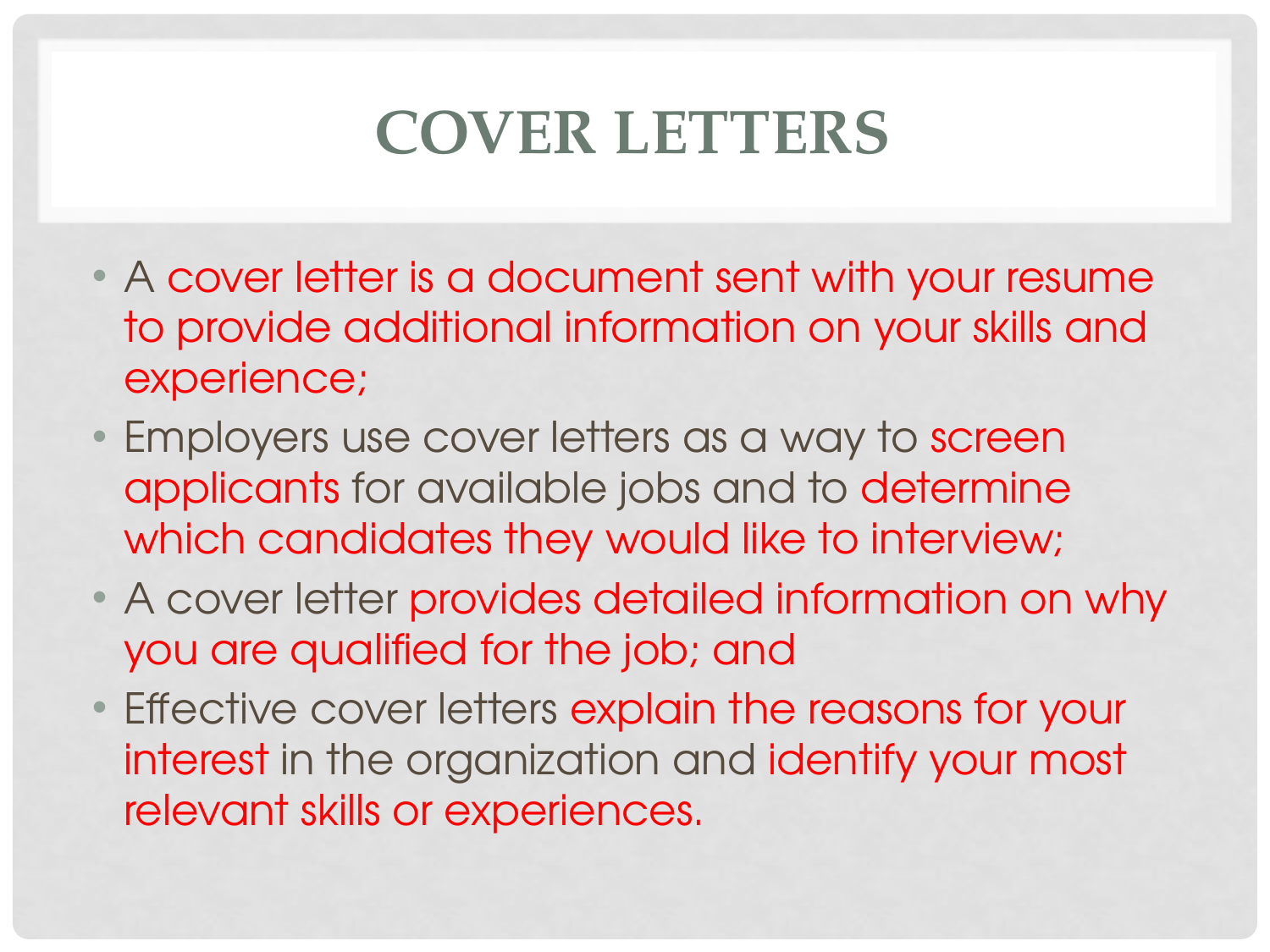

# Cover Letters
A cover letter is a document sent with your resume to provide additional information on your skills and experience;
Employers use cover letters as a way to screen applicants for available jobs and to determine which candidates they would like to interview;
A cover letter provides detailed information on why you are qualified for the job; and
Effective cover letters explain the reasons for your interest in the organization and identify your most relevant skills or experiences.